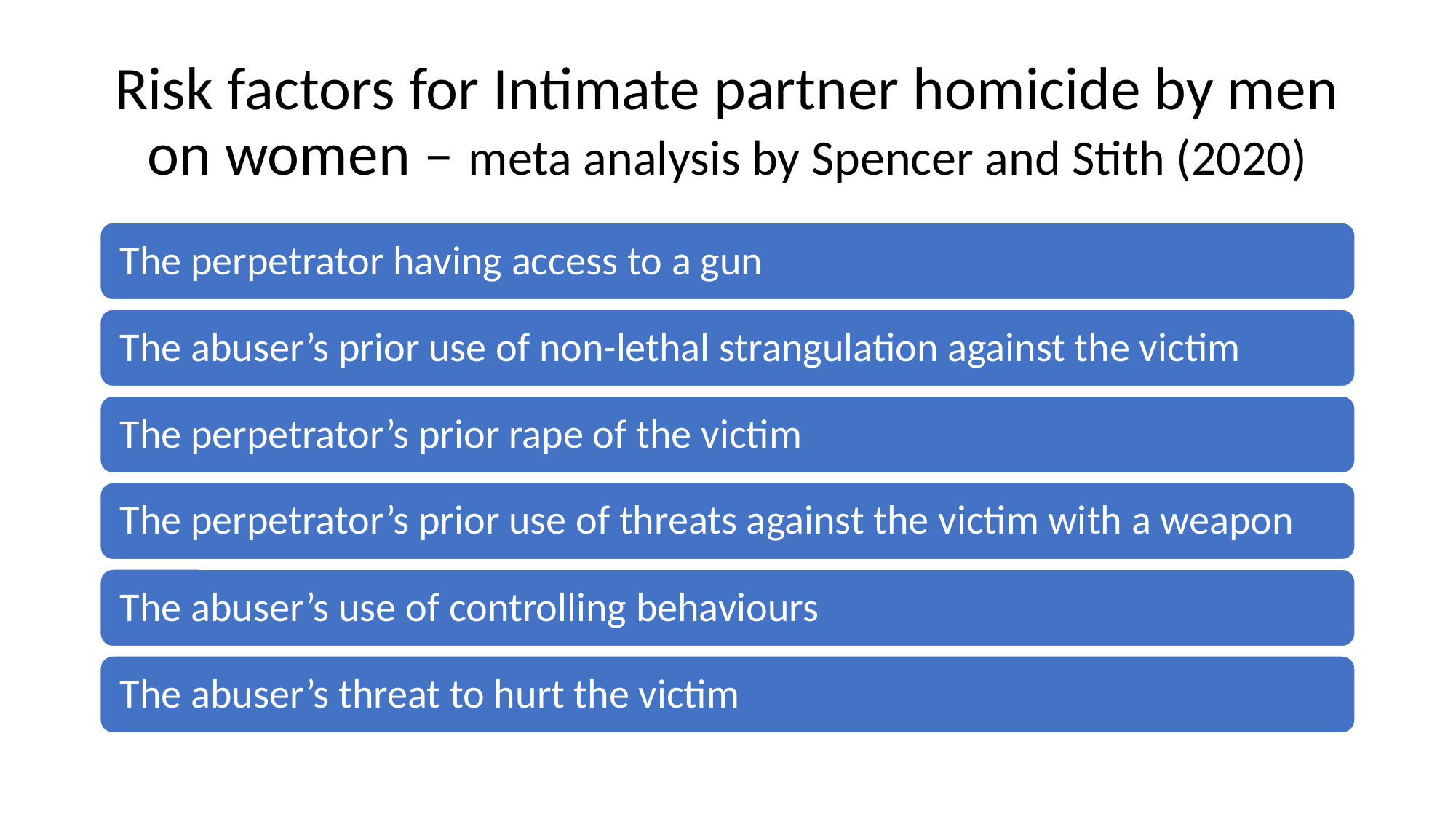

# Risk factors for Intimate partner homicide by men on women – meta analysis by Spencer and Stith (2020)
The perpetrator having access to a gun
The abuser’s prior use of non-lethal strangulation against the victim
The perpetrator’s prior rape of the victim
The perpetrator’s prior use of threats against the victim with a weapon
The abuser’s use of controlling behaviours
The abuser’s threat to hurt the victim